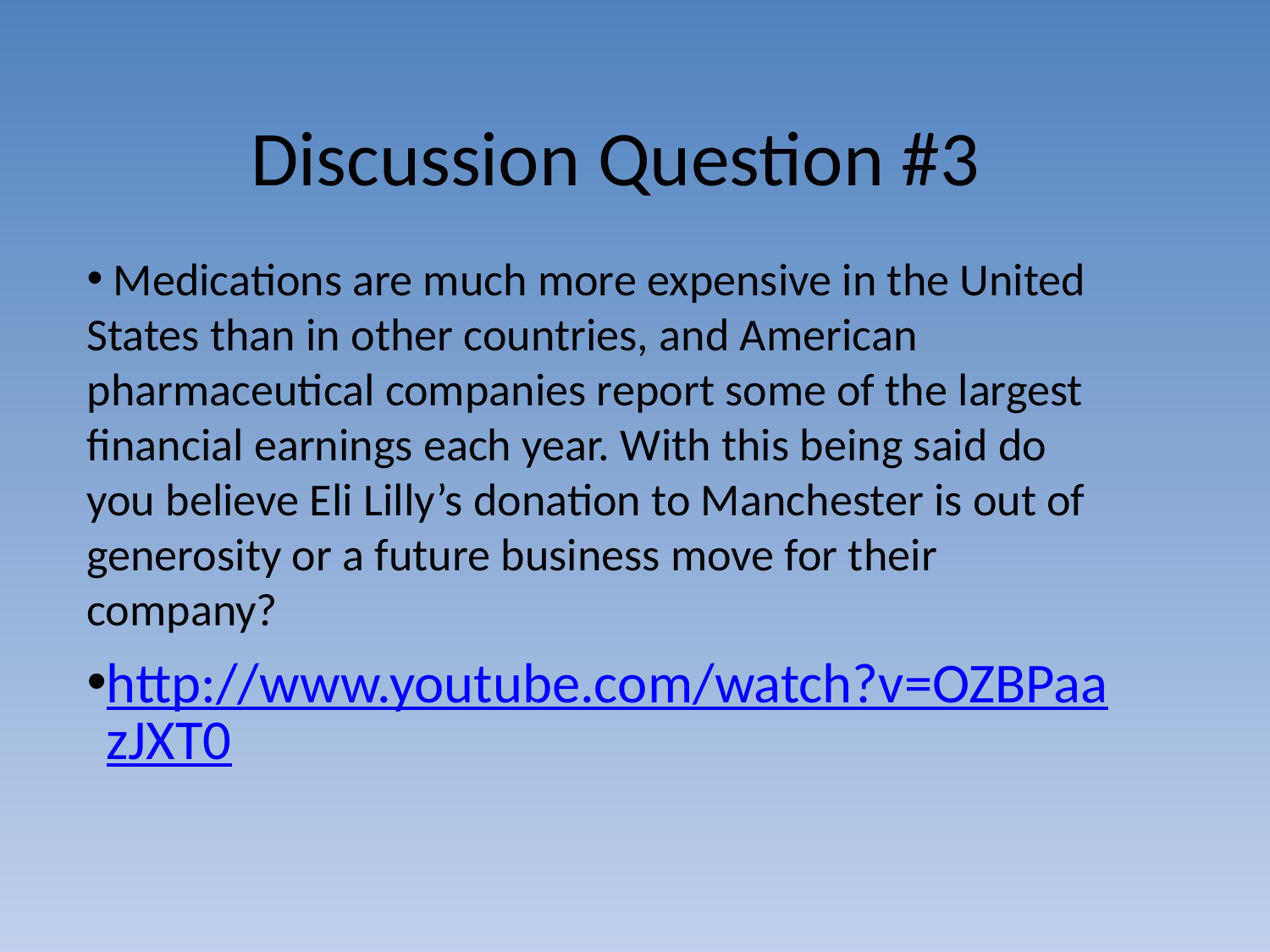

# Discussion Question #3
 Medications are much more expensive in the United States than in other countries, and American pharmaceutical companies report some of the largest financial earnings each year. With this being said do you believe Eli Lilly’s donation to Manchester is out of generosity or a future business move for their company?
http://www.youtube.com/watch?v=OZBPaazJXT0